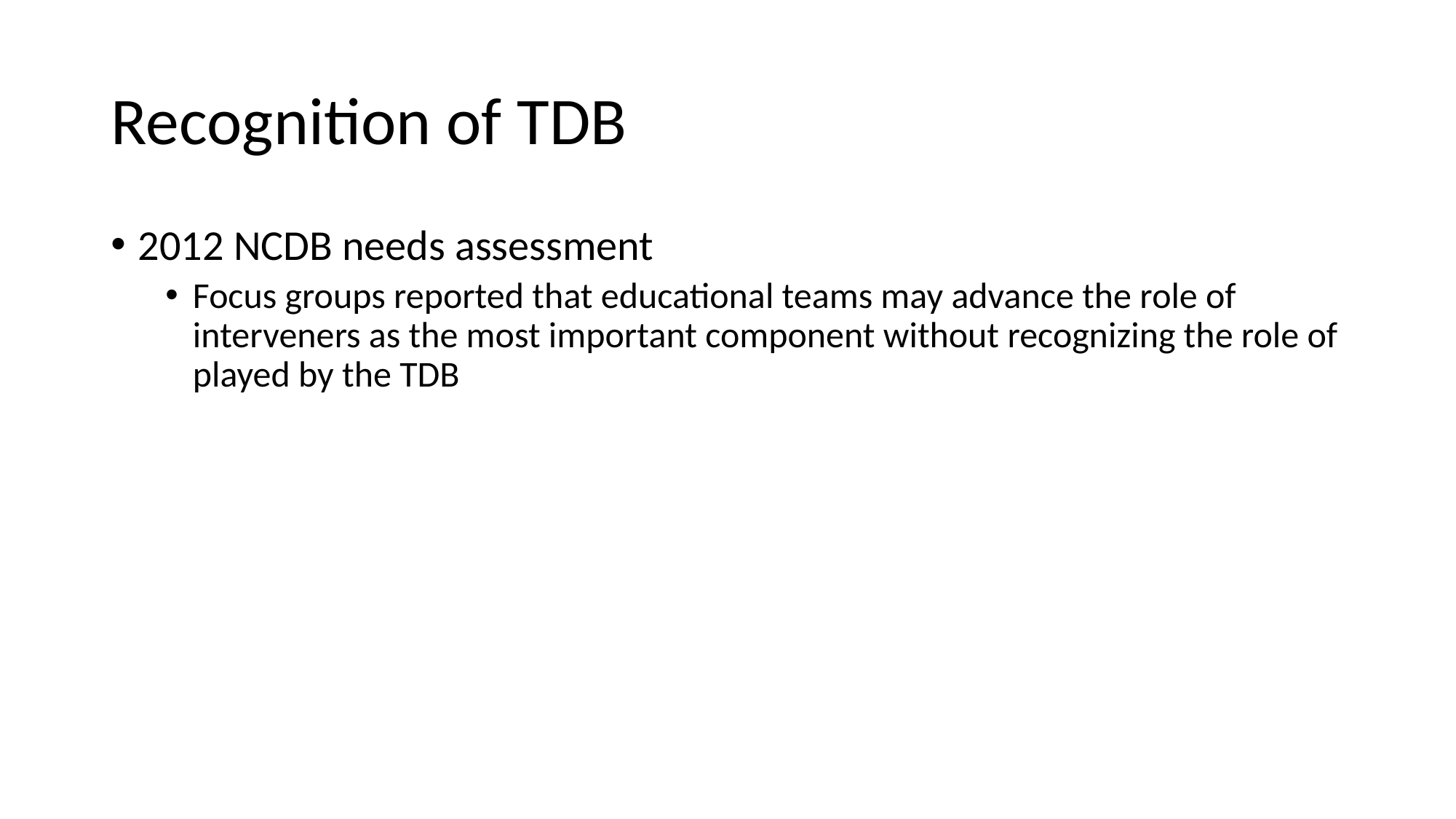

# Recognition of TDB
2012 NCDB needs assessment
Focus groups reported that educational teams may advance the role of interveners as the most important component without recognizing the role of played by the TDB